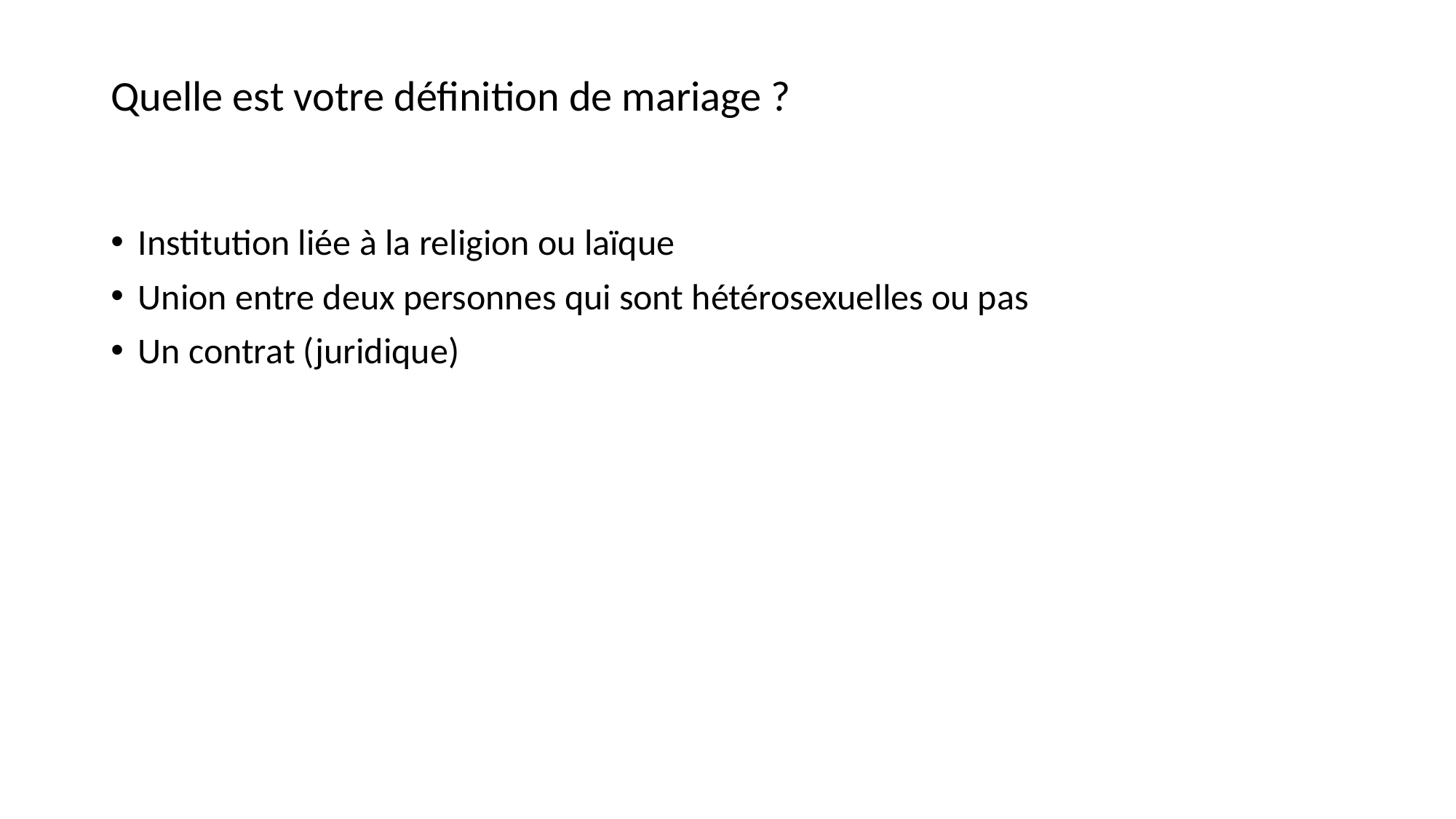

# Quelle est votre définition de mariage ?
Institution liée à la religion ou laïque
Union entre deux personnes qui sont hétérosexuelles ou pas
Un contrat (juridique)